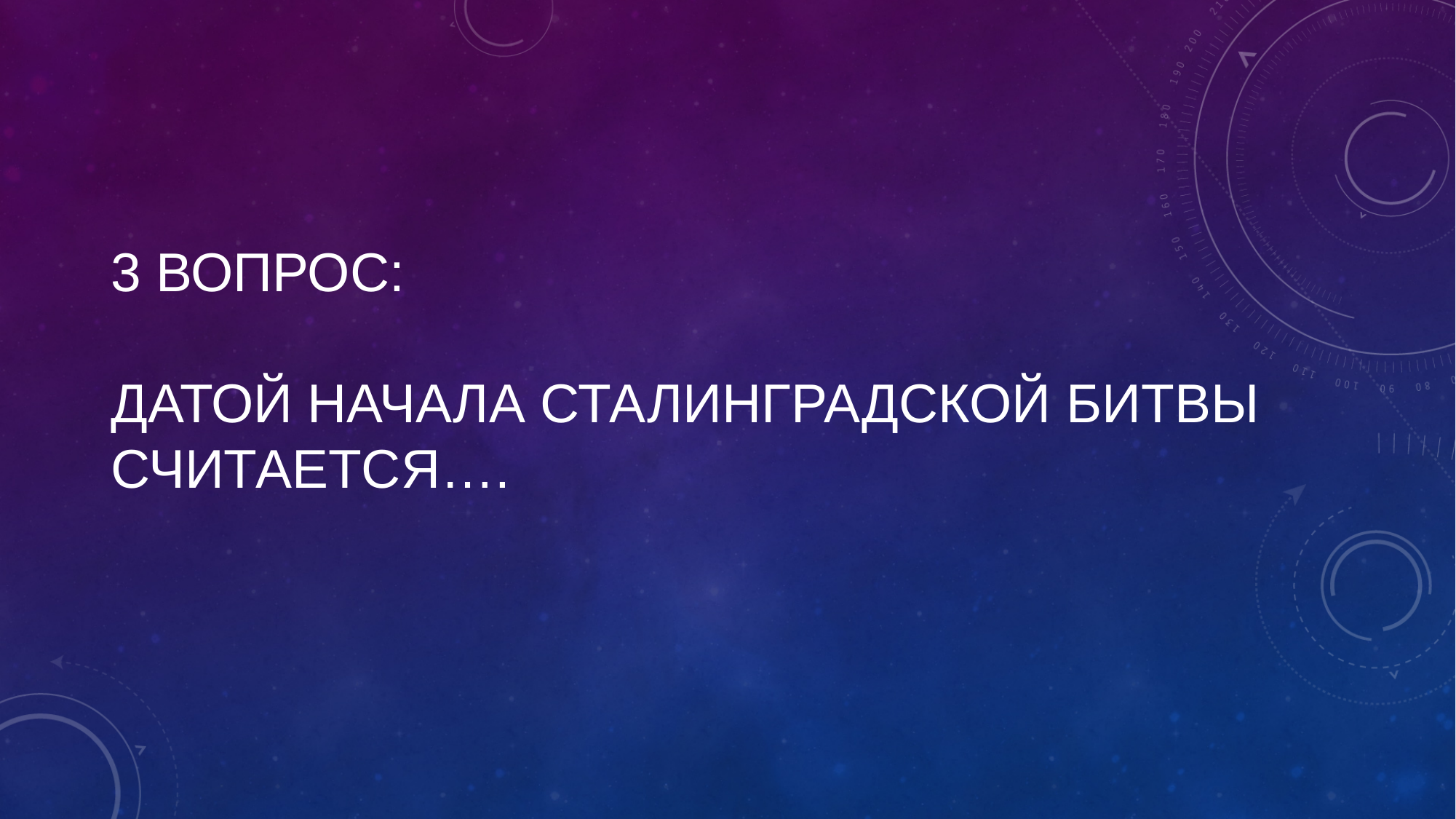

# 3 вопрос: Датой начала Сталинградской битвы считается….